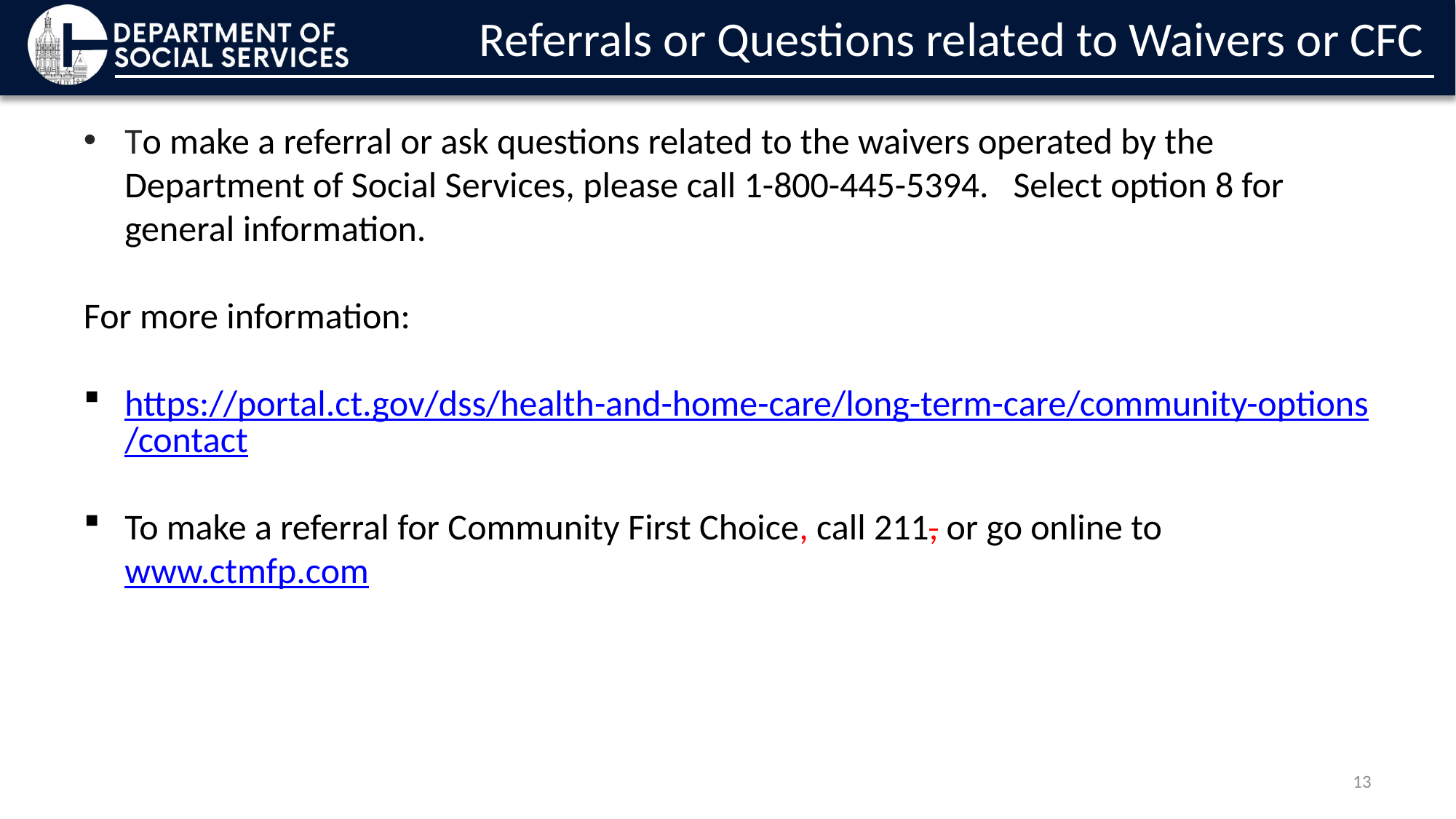

# Referrals or Questions related to Waivers or CFC
To make a referral or ask questions related to the waivers operated by the Department of Social Services, please call 1-800-445-5394.   Select option 8 for general information.

For more information:

https://portal.ct.gov/dss/health-and-home-care/long-term-care/community-options/contact

To make a referral for Community First Choice, call 211, or go online to www.ctmfp.com

13